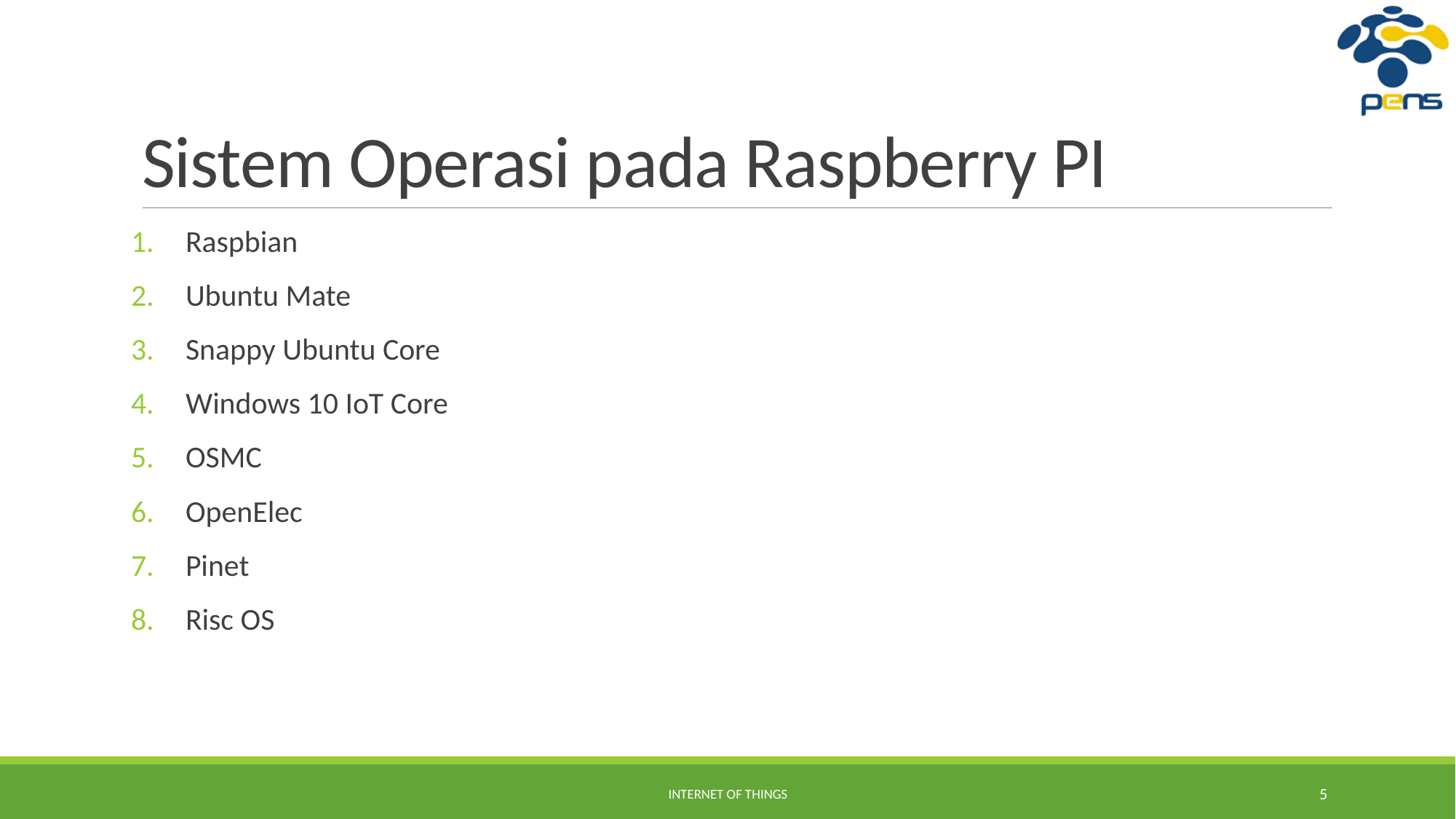

# Sistem Operasi pada Raspberry PI
Raspbian
Ubuntu Mate
Snappy Ubuntu Core
Windows 10 IoT Core
OSMC
OpenElec
Pinet
Risc OS

Internet of Things
5